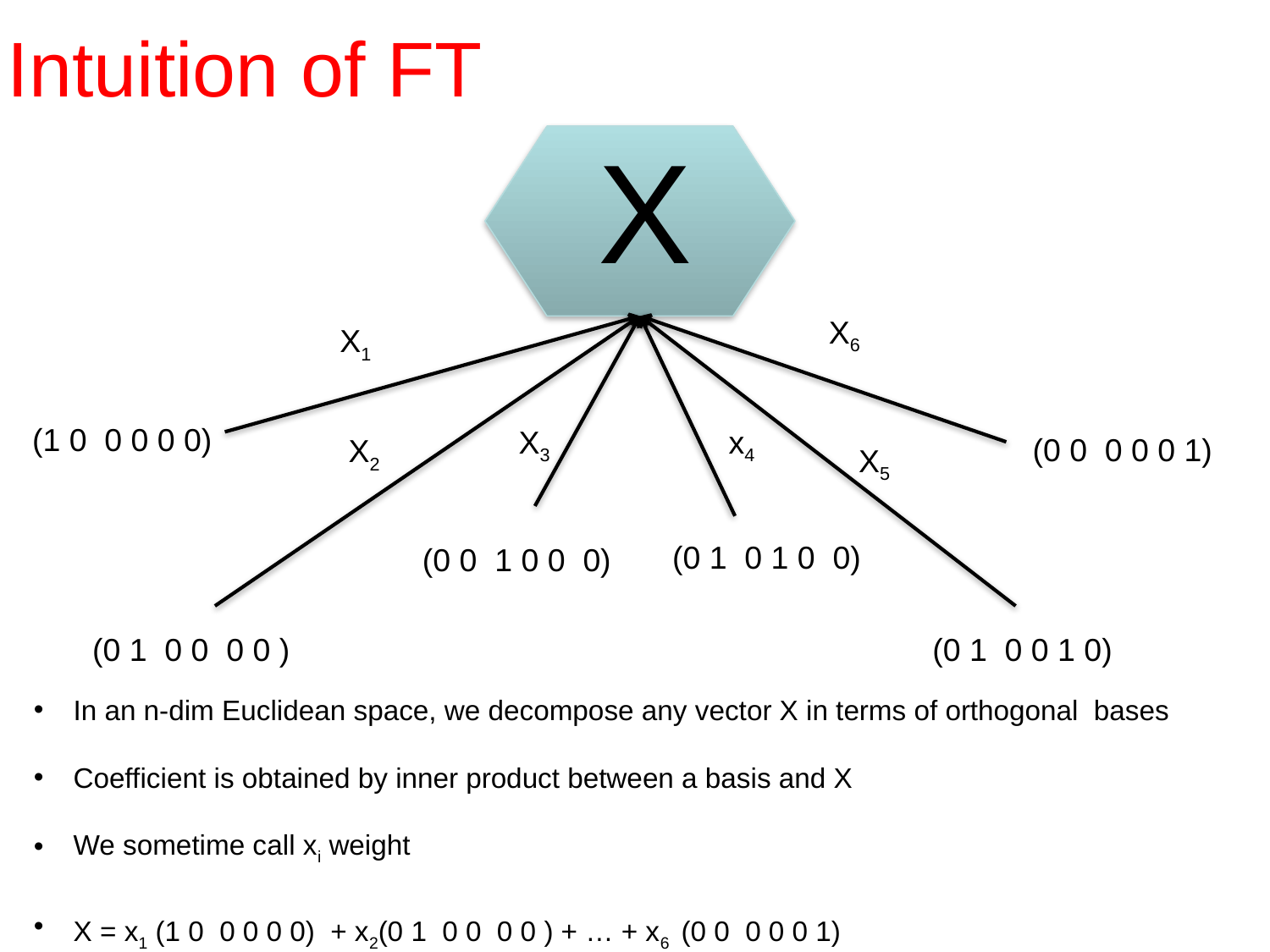

# Intuition of FT
X

X6
X1
 (1 0  0 0 0 0)
 (0 0  0 0 0 1)
X3
x4
X2
X5
 (0 1  0 1 0  0)
 (0 0  1 0 0  0)
 (0 1  0 0  0 0 )
 (0 1  0 0 1 0)

In an n-dim Euclidean space, we decompose any vector X in terms of orthogonal  bases

Coefficient is obtained by inner product between a basis and X

We sometime call xi weight

X = x1 (1 0  0 0 0 0)  + x2(0 1  0 0  0 0 ) + … + x6 (0 0  0 0 0 1)